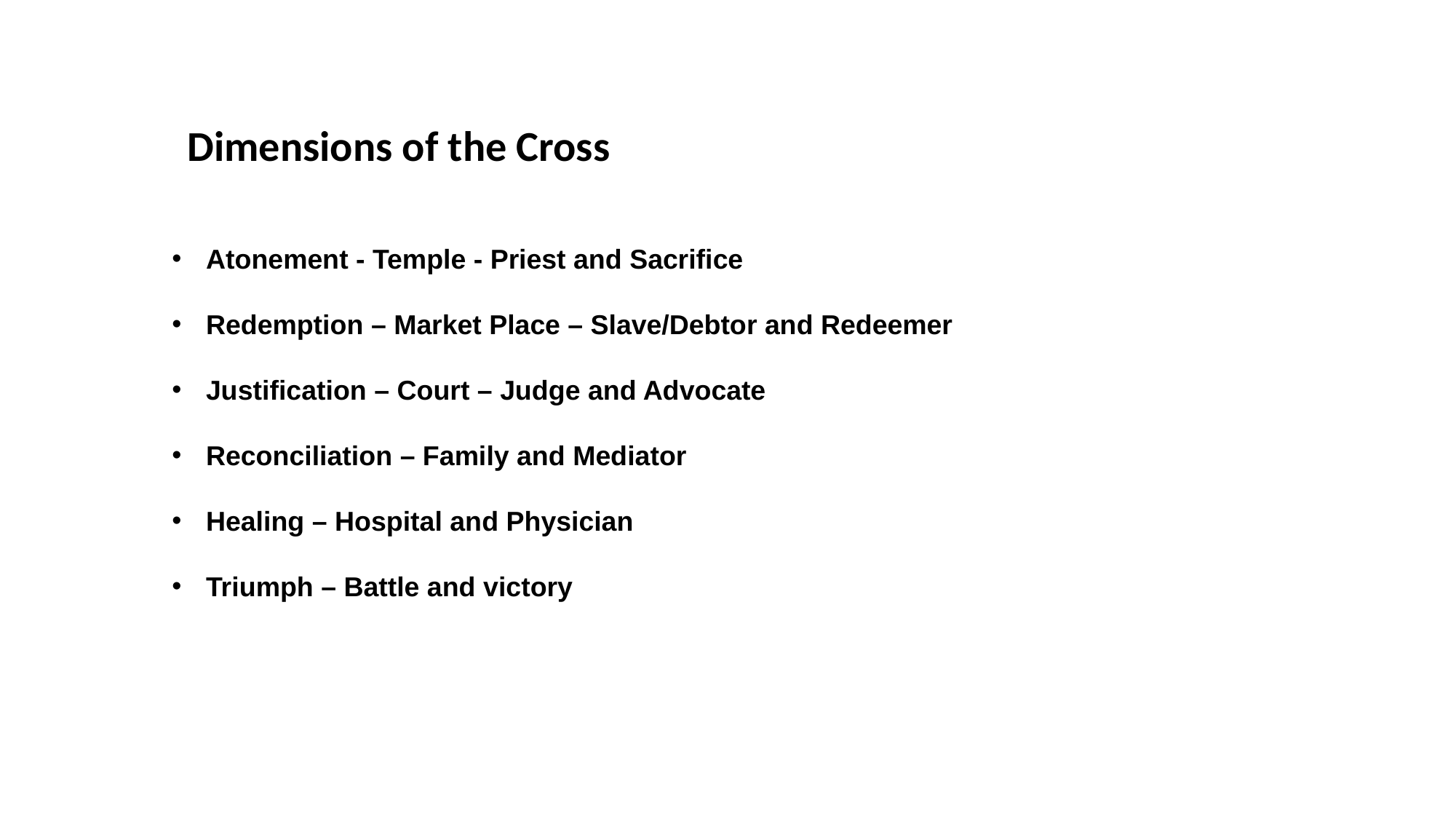

Dimensions of the Cross
Atonement - Temple - Priest and Sacrifice

Redemption – Market Place – Slave/Debtor and Redeemer

Justification – Court – Judge and Advocate

Reconciliation – Family and Mediator

Healing – Hospital and Physician

Triumph – Battle and victory